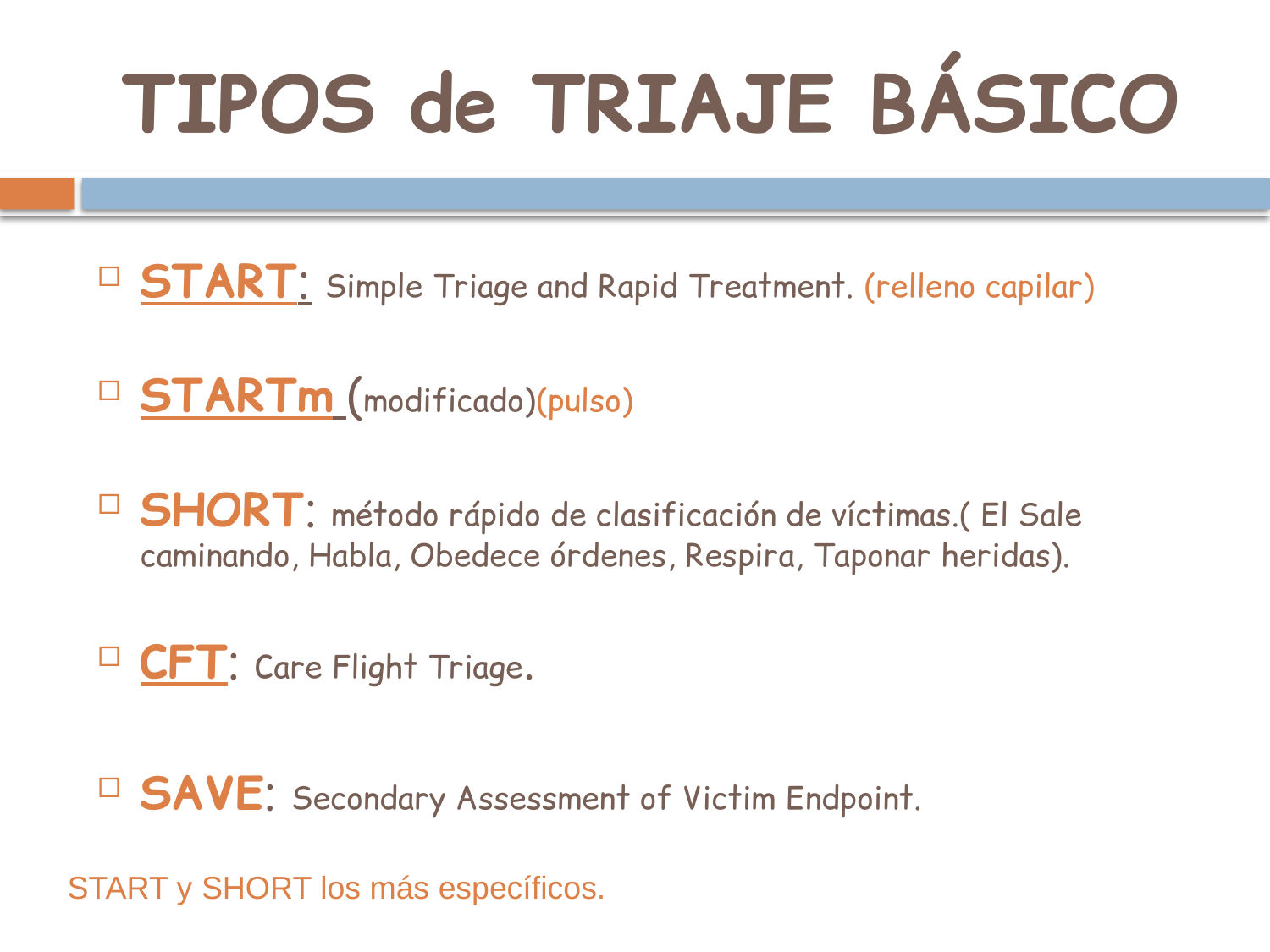

# TIPOS de TRIAJE BÁSICO
START: Simple Triage and Rapid Treatment. (relleno capilar)

STARTm (modificado)(pulso)

SHORT: método rápido de clasificación de víctimas.( El Sale caminando, Habla, Obedece órdenes, Respira, Taponar heridas).

CFT: Care Flight Triage.

SAVE: Secondary Assessment of Victim Endpoint.

START y SHORT los más específicos.